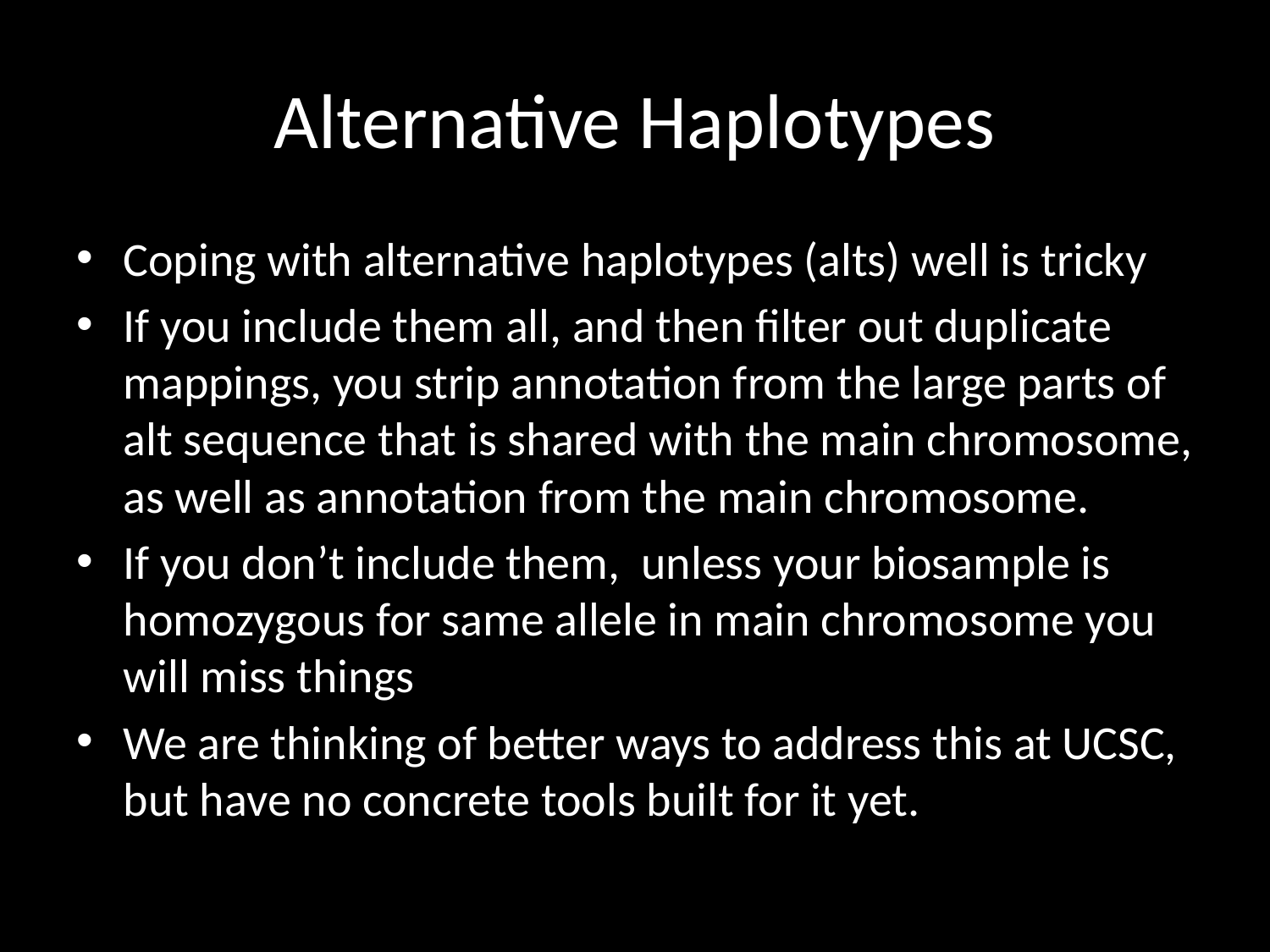

# Alternative Haplotypes
Coping with alternative haplotypes (alts) well is tricky
If you include them all, and then filter out duplicate mappings, you strip annotation from the large parts of alt sequence that is shared with the main chromosome, as well as annotation from the main chromosome.
If you don’t include them,  unless your biosample is homozygous for same allele in main chromosome you will miss things
We are thinking of better ways to address this at UCSC, but have no concrete tools built for it yet.